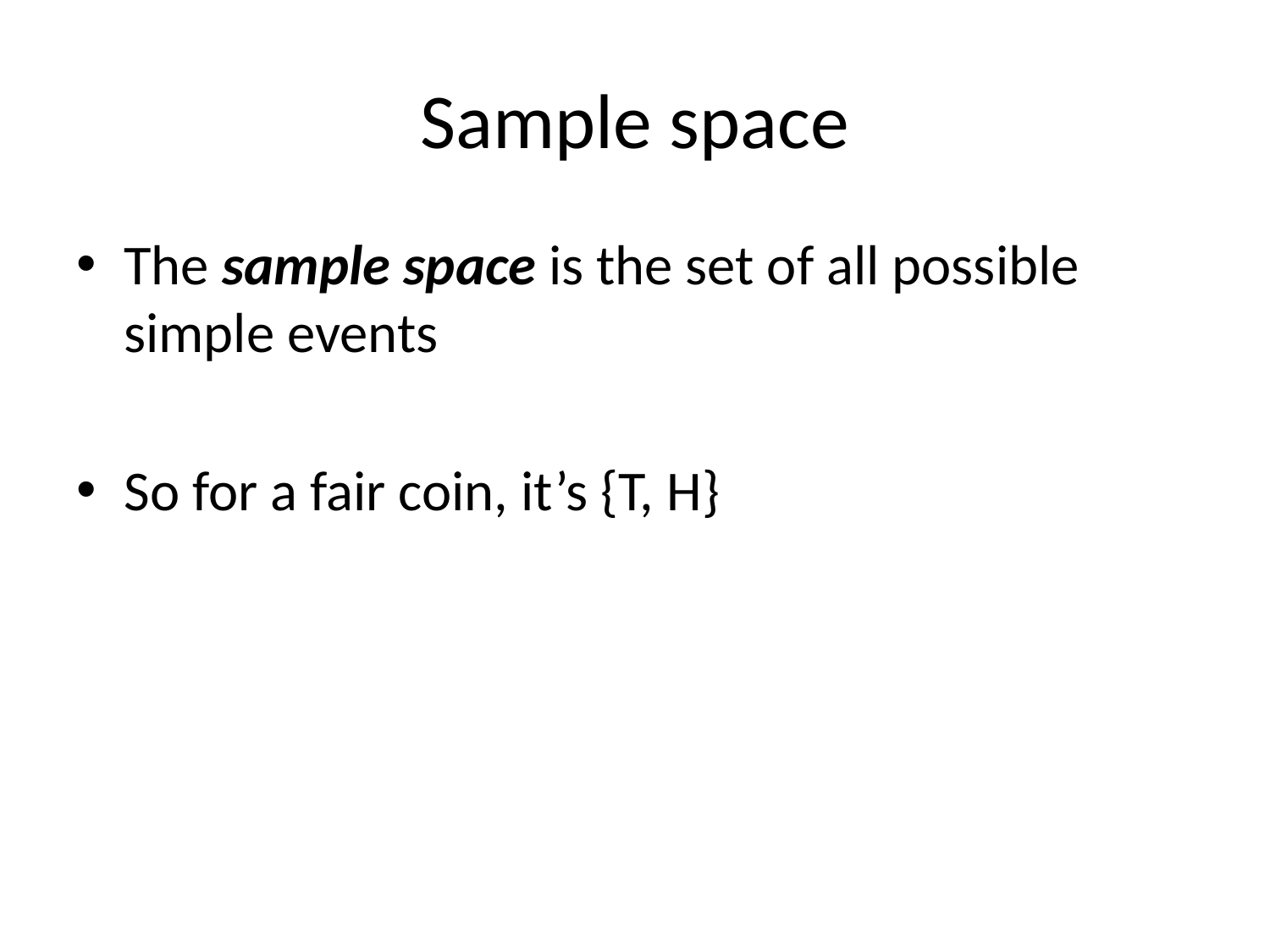

# Sample space
The sample space is the set of all possible simple events

So for a fair coin, it’s {T, H}